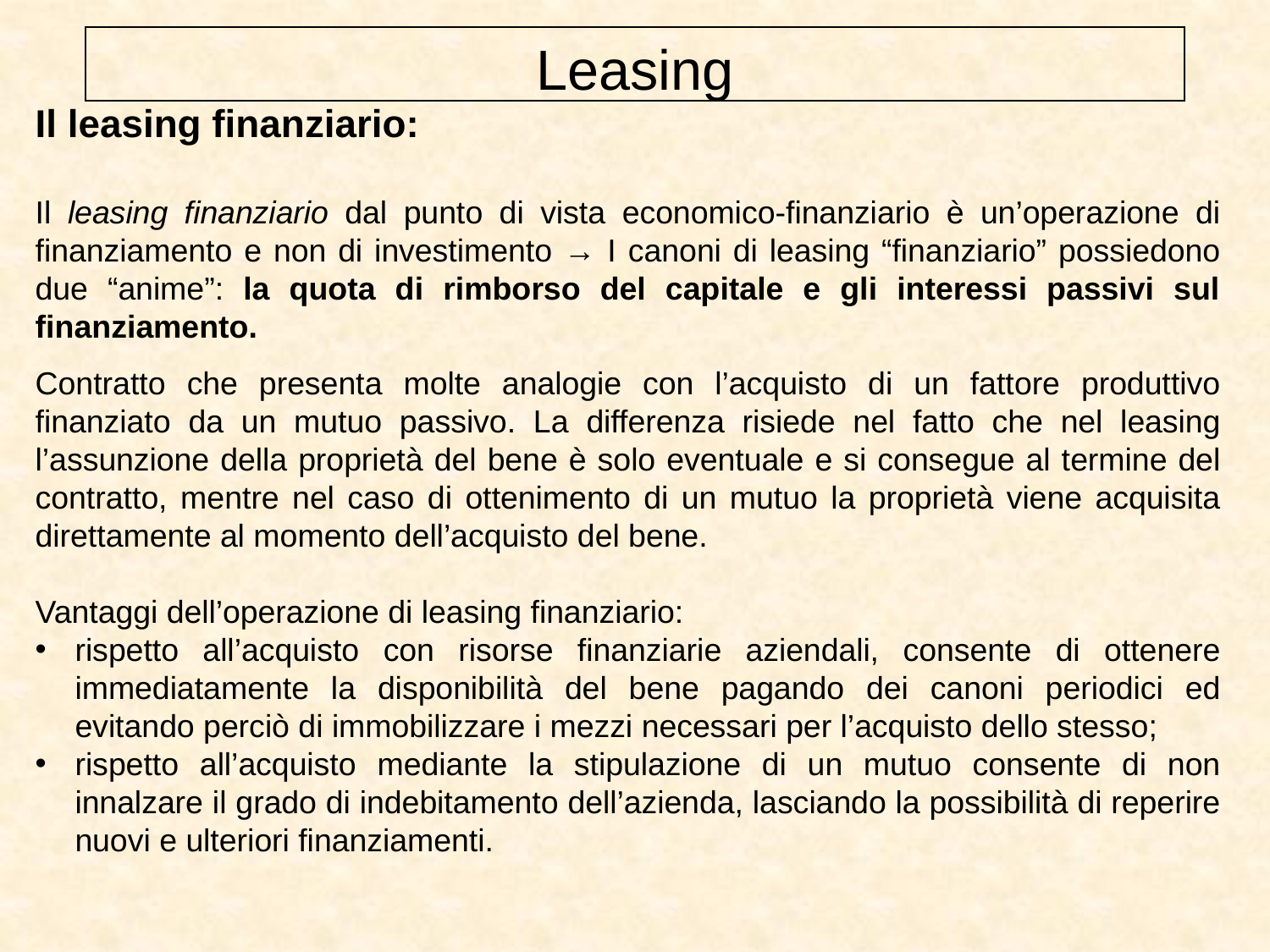

Leasing

Il leasing finanziario:

Il leasing finanziario dal punto di vista economico-finanziario è un’operazione di finanziamento e non di investimento → I canoni di leasing “finanziario” possiedono due “anime”: la quota di rimborso del capitale e gli interessi passivi sul finanziamento.

Contratto che presenta molte analogie con l’acquisto di un fattore produttivo finanziato da un mutuo passivo. La differenza risiede nel fatto che nel leasing l’assunzione della proprietà del bene è solo eventuale e si consegue al termine del contratto, mentre nel caso di ottenimento di un mutuo la proprietà viene acquisita direttamente al momento dell’acquisto del bene.

Vantaggi dell’operazione di leasing finanziario:
rispetto all’acquisto con risorse finanziarie aziendali, consente di ottenere immediatamente la disponibilità del bene pagando dei canoni periodici ed evitando perciò di immobilizzare i mezzi necessari per l’acquisto dello stesso;
rispetto all’acquisto mediante la stipulazione di un mutuo consente di non innalzare il grado di indebitamento dell’azienda, lasciando la possibilità di reperire nuovi e ulteriori finanziamenti.